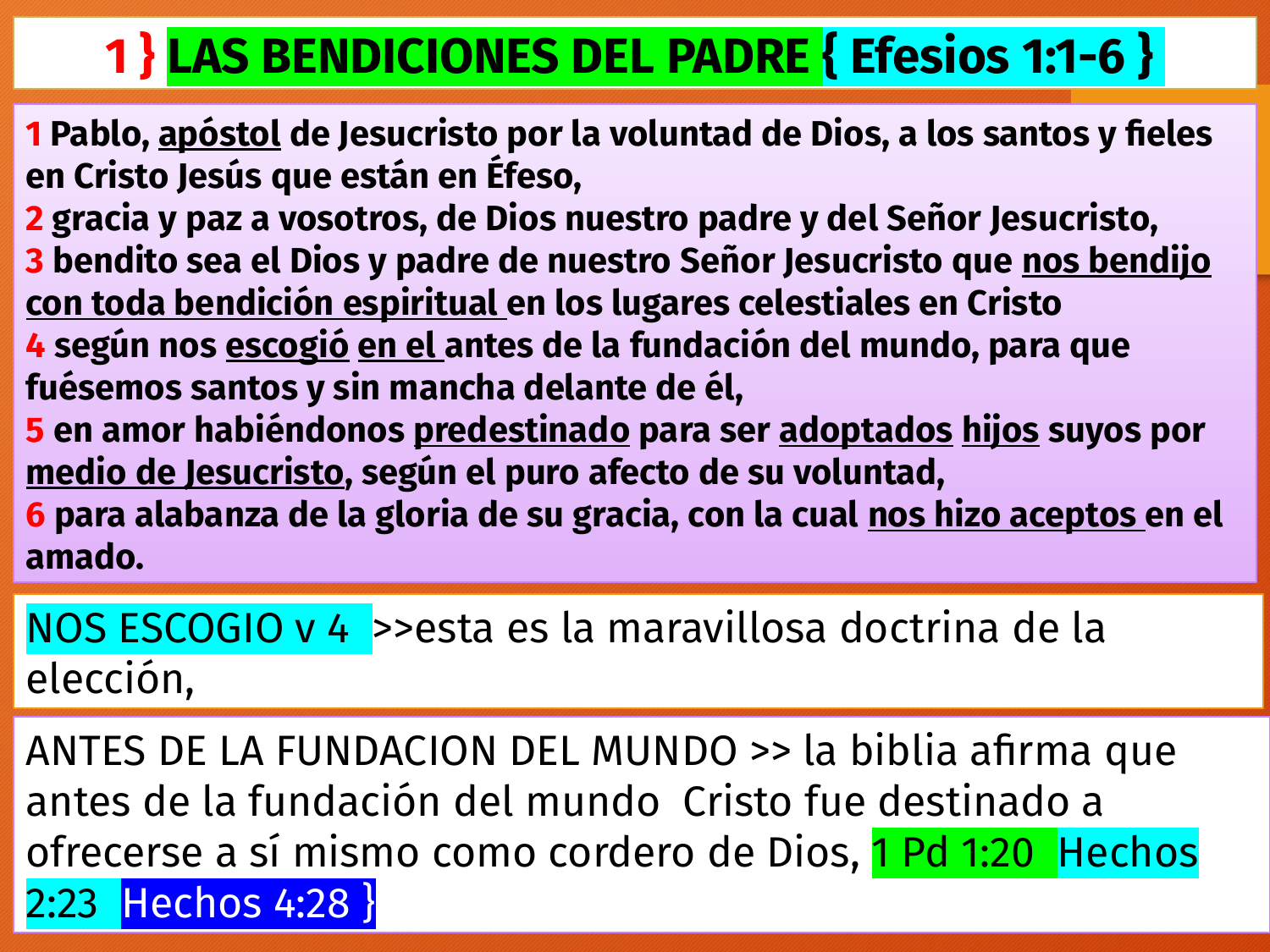

1 } LAS BENDICIONES DEL PADRE { Efesios 1:1-6 }
1 Pablo, apóstol de Jesucristo por la voluntad de Dios, a los santos y fieles en Cristo Jesús que están en Éfeso,
2 gracia y paz a vosotros, de Dios nuestro padre y del Señor Jesucristo,
3 bendito sea el Dios y padre de nuestro Señor Jesucristo que nos bendijo con toda bendición espiritual en los lugares celestiales en Cristo
4 según nos escogió en el antes de la fundación del mundo, para que fuésemos santos y sin mancha delante de él,
5 en amor habiéndonos predestinado para ser adoptados hijos suyos por medio de Jesucristo, según el puro afecto de su voluntad,
6 para alabanza de la gloria de su gracia, con la cual nos hizo aceptos en el amado.
NOS ESCOGIO v 4  >>esta es la maravillosa doctrina de la elección,
ANTES DE LA FUNDACION DEL MUNDO >> la biblia afirma que antes de la fundación del mundo  Cristo fue destinado a ofrecerse a sí mismo como cordero de Dios, 1 Pd 1:20  Hechos 2:23  Hechos 4:28 }